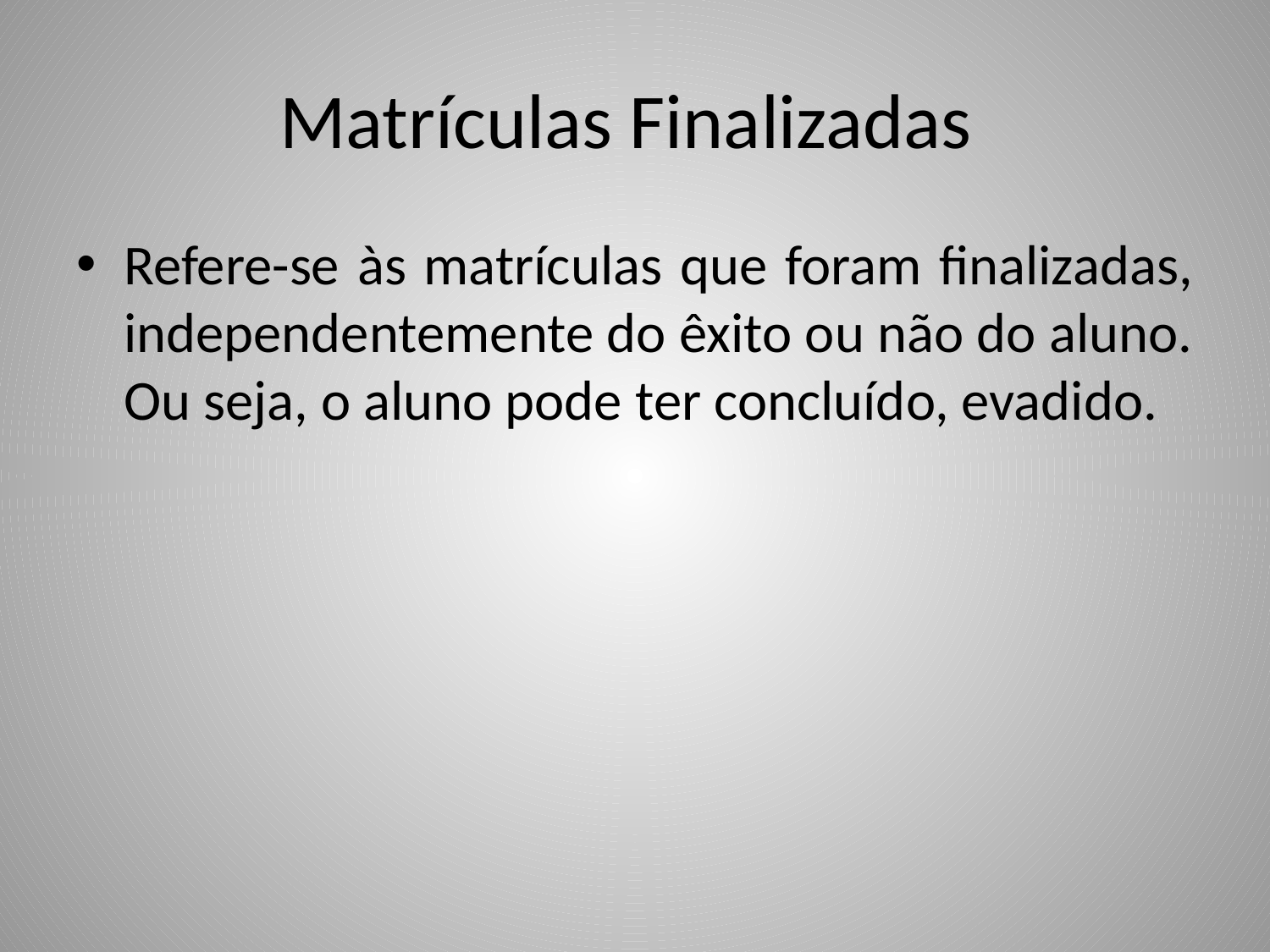

# Matrículas Finalizadas
Refere-se às matrículas que foram finalizadas, independentemente do êxito ou não do aluno. Ou seja, o aluno pode ter concluído, evadido.